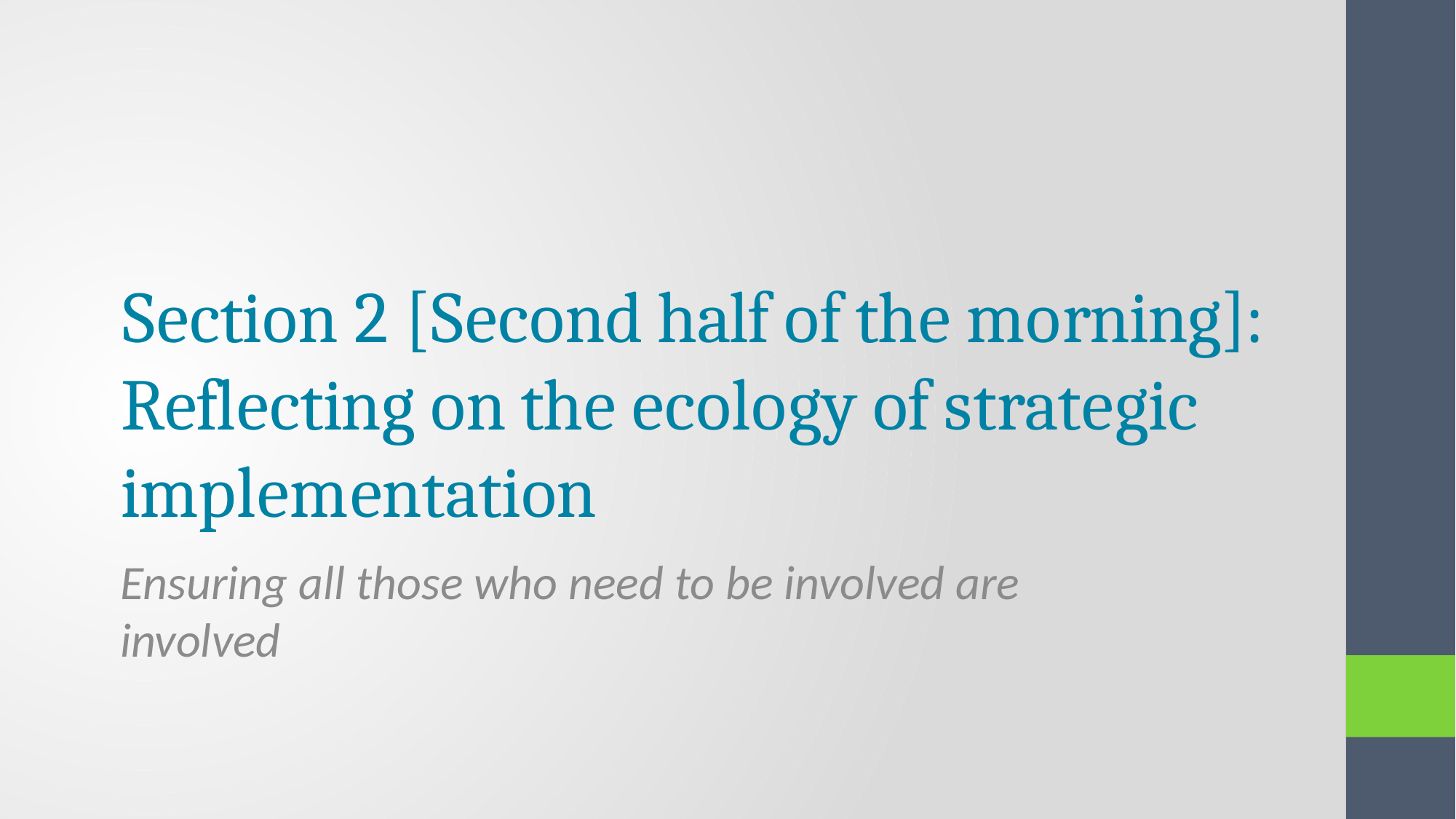

# Section 2 [Second half of the morning]: Reflecting on the ecology of strategic implementation
Ensuring all those who need to be involved are involved